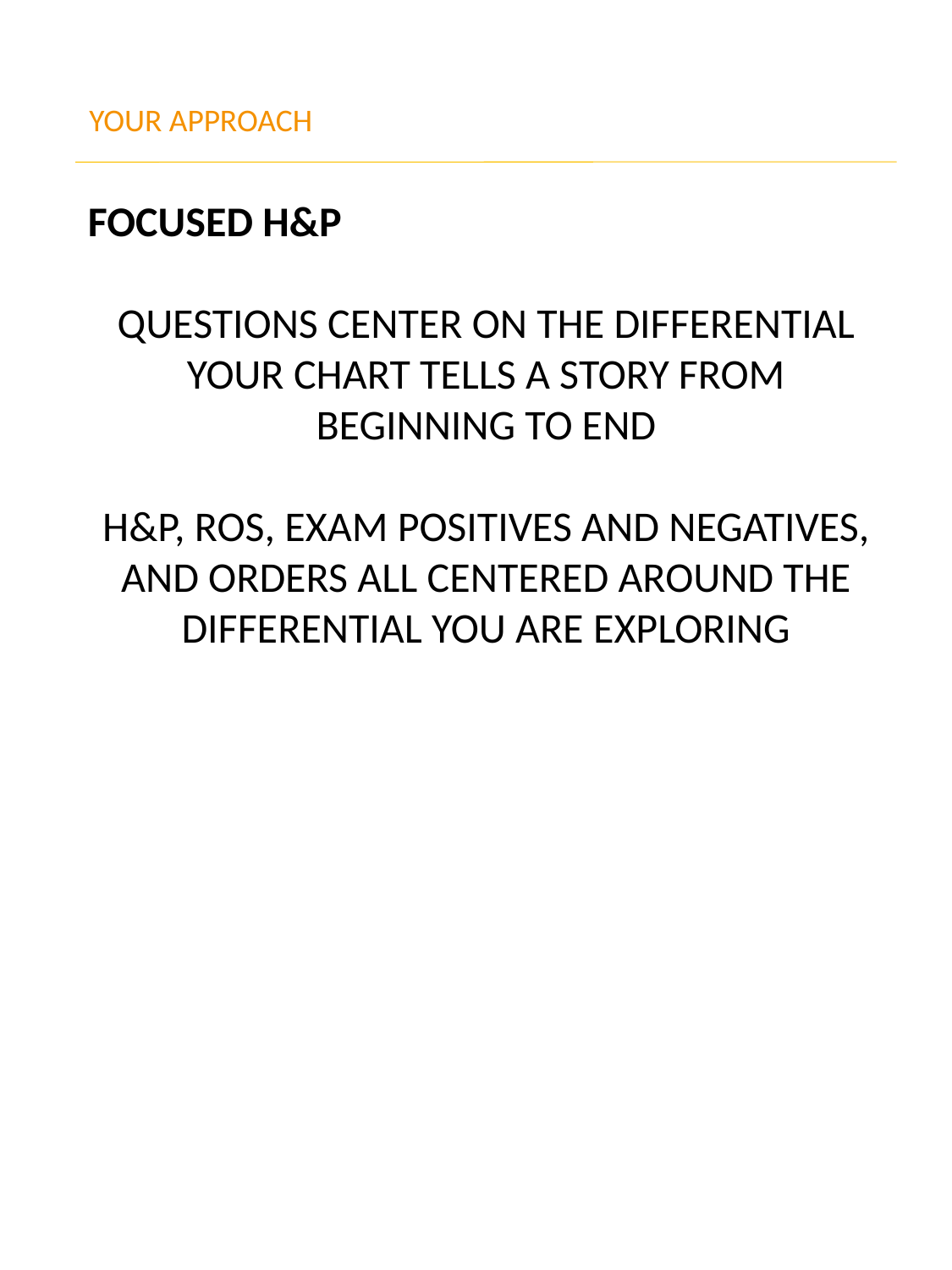

YOUR APPROACH
FOCUSED H&P

QUESTIONS CENTER ON THE DIFFERENTIAL
YOUR CHART TELLS A STORY FROM BEGINNING TO END

H&P, ROS, EXAM POSITIVES AND NEGATIVES, AND ORDERS ALL CENTERED AROUND THE DIFFERENTIAL YOU ARE EXPLORING